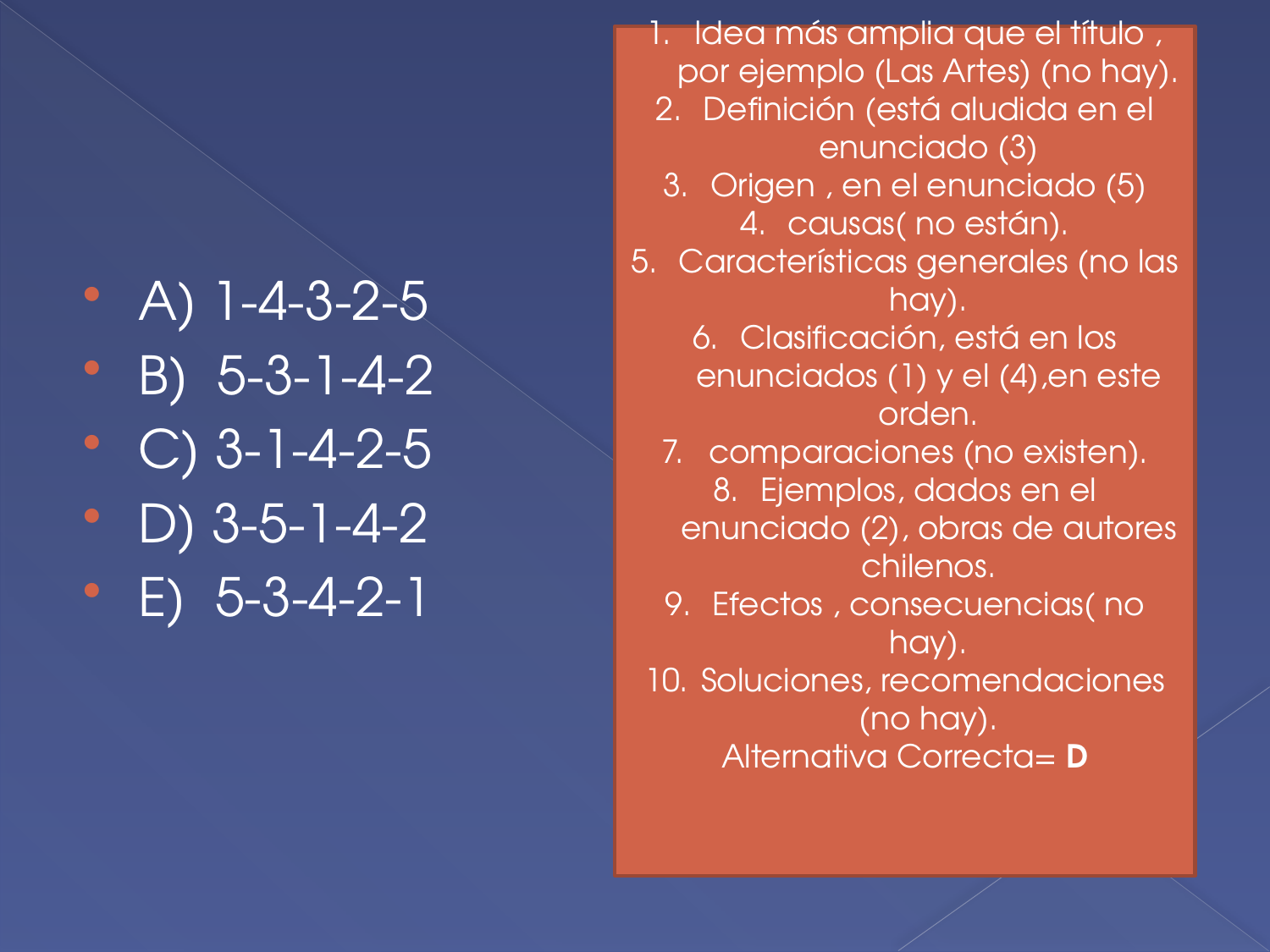

Idea más amplia que el título , por ejemplo (Las Artes) (no hay).
Definición (está aludida en el enunciado (3)
Origen , en el enunciado (5)
causas( no están).
Características generales (no las hay).
Clasificación, está en los enunciados (1) y el (4),en este orden.
comparaciones (no existen).
Ejemplos, dados en el enunciado (2), obras de autores chilenos.
Efectos , consecuencias( no hay).
 Soluciones, recomendaciones (no hay).
Alternativa Correcta= D

A) 1-4-3-2-5
B)  5-3-1-4-2
C) 3-1-4-2-5
D) 3-5-1-4-2
E)  5-3-4-2-1